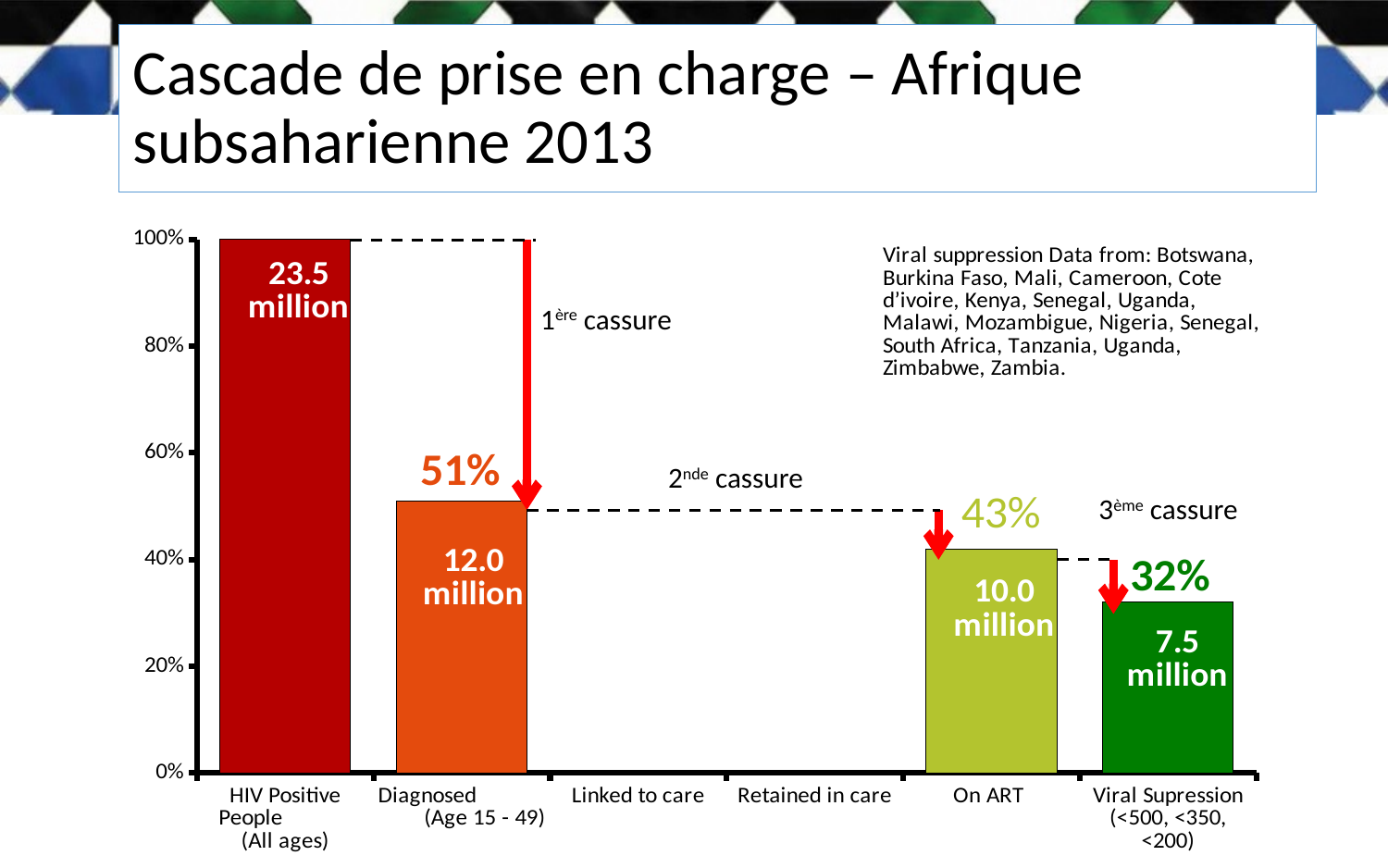

# Cascade de prise en charge – Afrique subsaharienne 2013

### Chart

| Category |  |
|---|---|
| HIV Positive People             (All ages) | 1.0 |
| Diagnosed                     (Age 15 - 49) | 0.51 |
| Linked to care | None |
| Retained in care | None |
| On ART  | 0.42 |
| Viral Supression (<500, <350, <200) | 0.32 |
1ère cassure
2nde cassure
3ème cassure